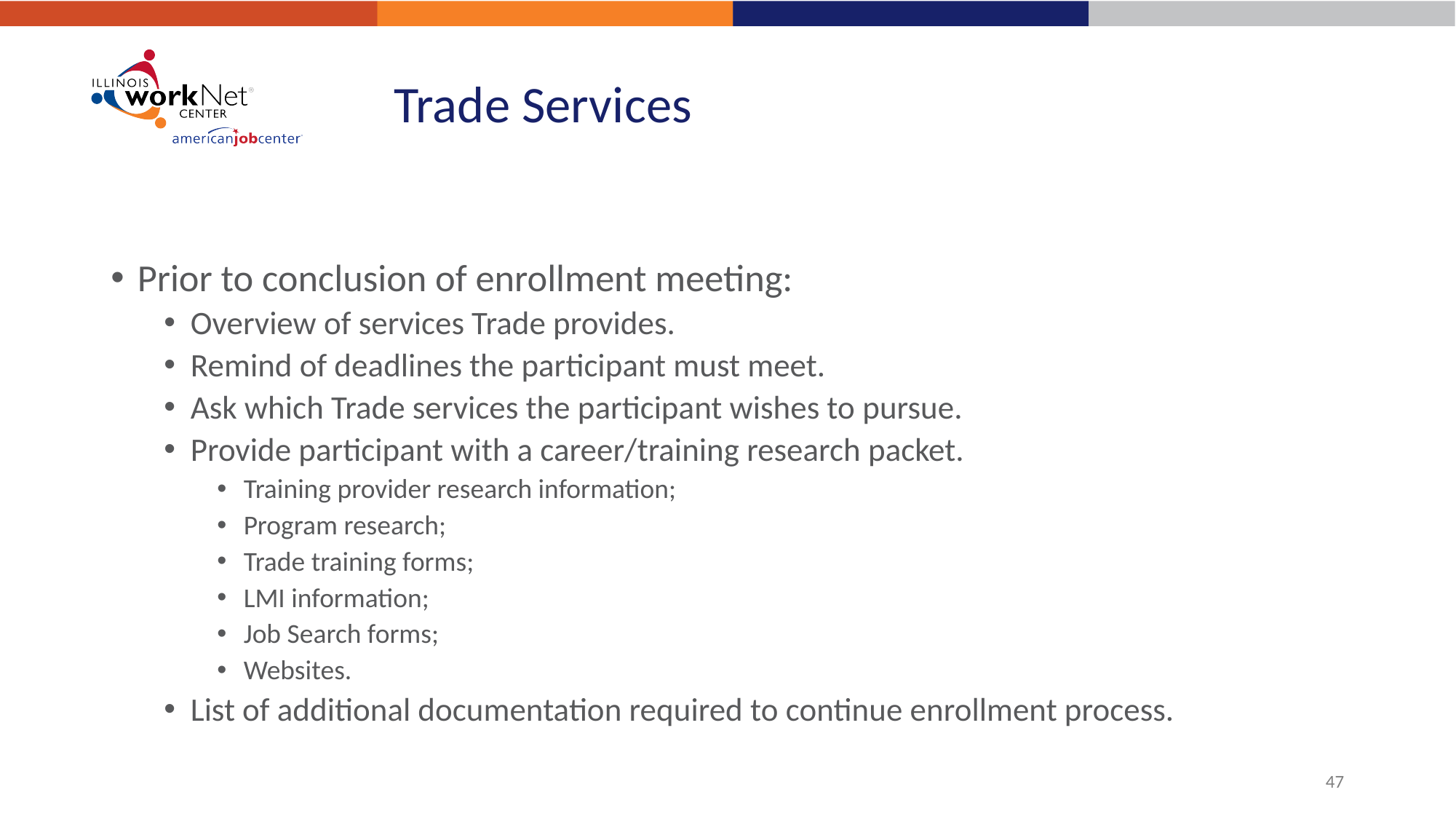

# Trade Services
Prior to conclusion of enrollment meeting:
Overview of services Trade provides.
Remind of deadlines the participant must meet.
Ask which Trade services the participant wishes to pursue.
Provide participant with a career/training research packet.
Training provider research information;
Program research;
Trade training forms;
LMI information;
Job Search forms;
Websites.
List of additional documentation required to continue enrollment process.
47